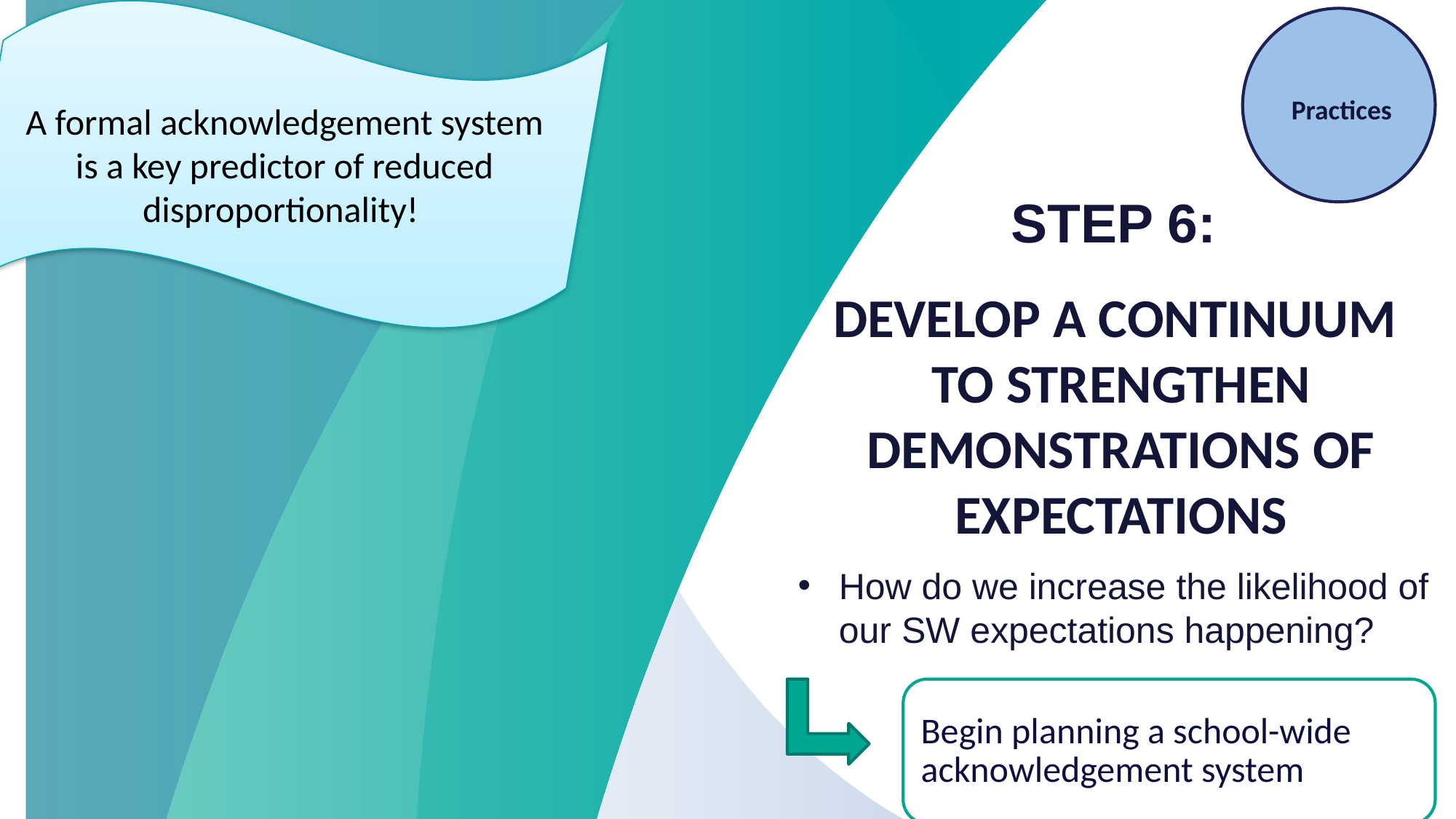

A formal acknowledgement system is a key predictor of reduced disproportionality!

Practices
STEP 6:

DEVELOP A CONTINUUM
TO STRENGTHEN DEMONSTRATIONS OF EXPECTATIONS

How do we increase the likelihood of our SW expectations happening?

Begin planning a school-wide acknowledgement system